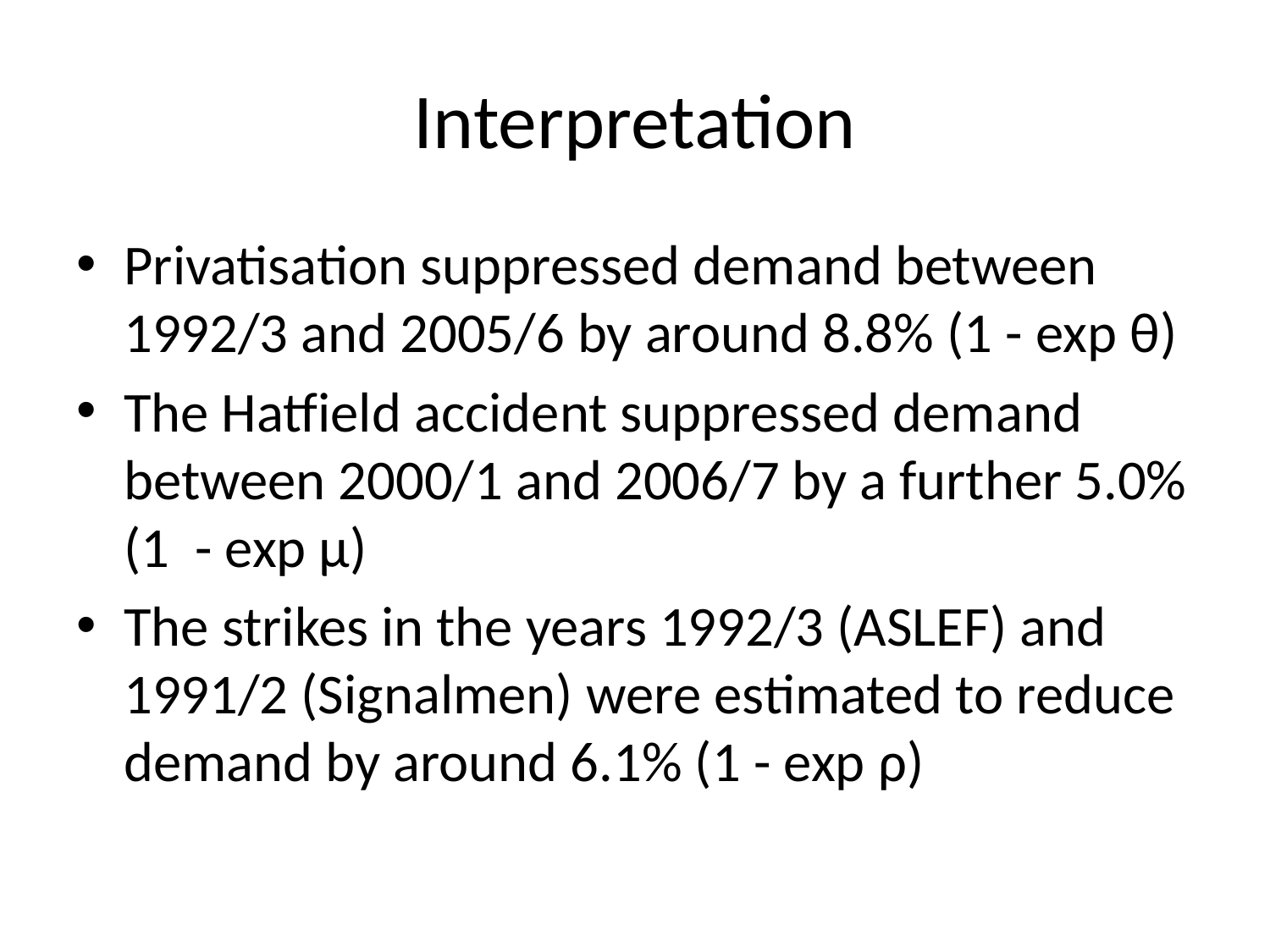

# Interpretation
Privatisation suppressed demand between 1992/3 and 2005/6 by around 8.8% (1 - exp θ)
The Hatfield accident suppressed demand between 2000/1 and 2006/7 by a further 5.0% (1  - exp μ)
The strikes in the years 1992/3 (ASLEF) and 1991/2 (Signalmen) were estimated to reduce demand by around 6.1% (1 - exp ρ)